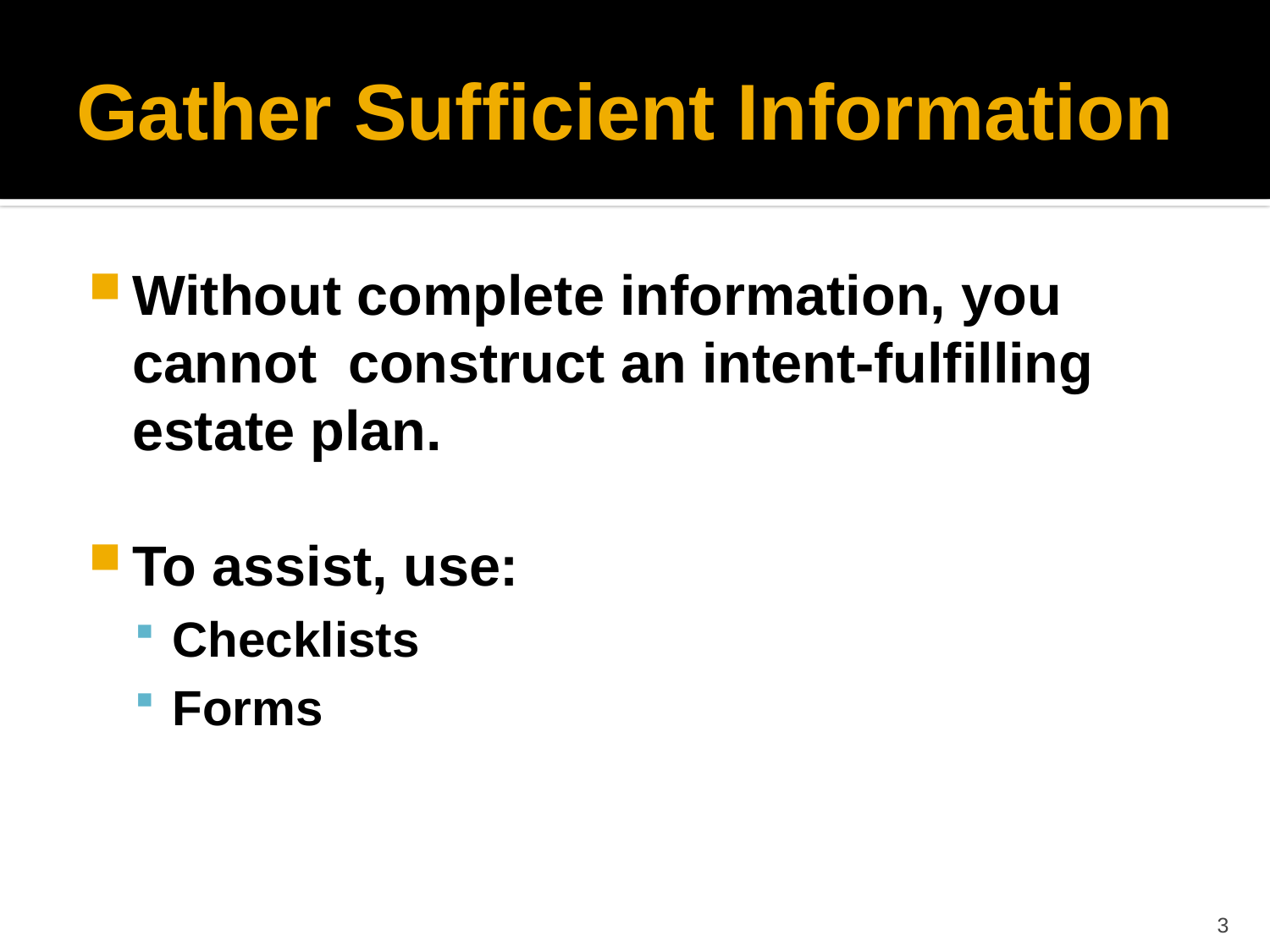

# Gather Sufficient Information
Without complete information, you cannot  construct an intent-fulfilling estate plan.

To assist, use:
Checklists
Forms
3